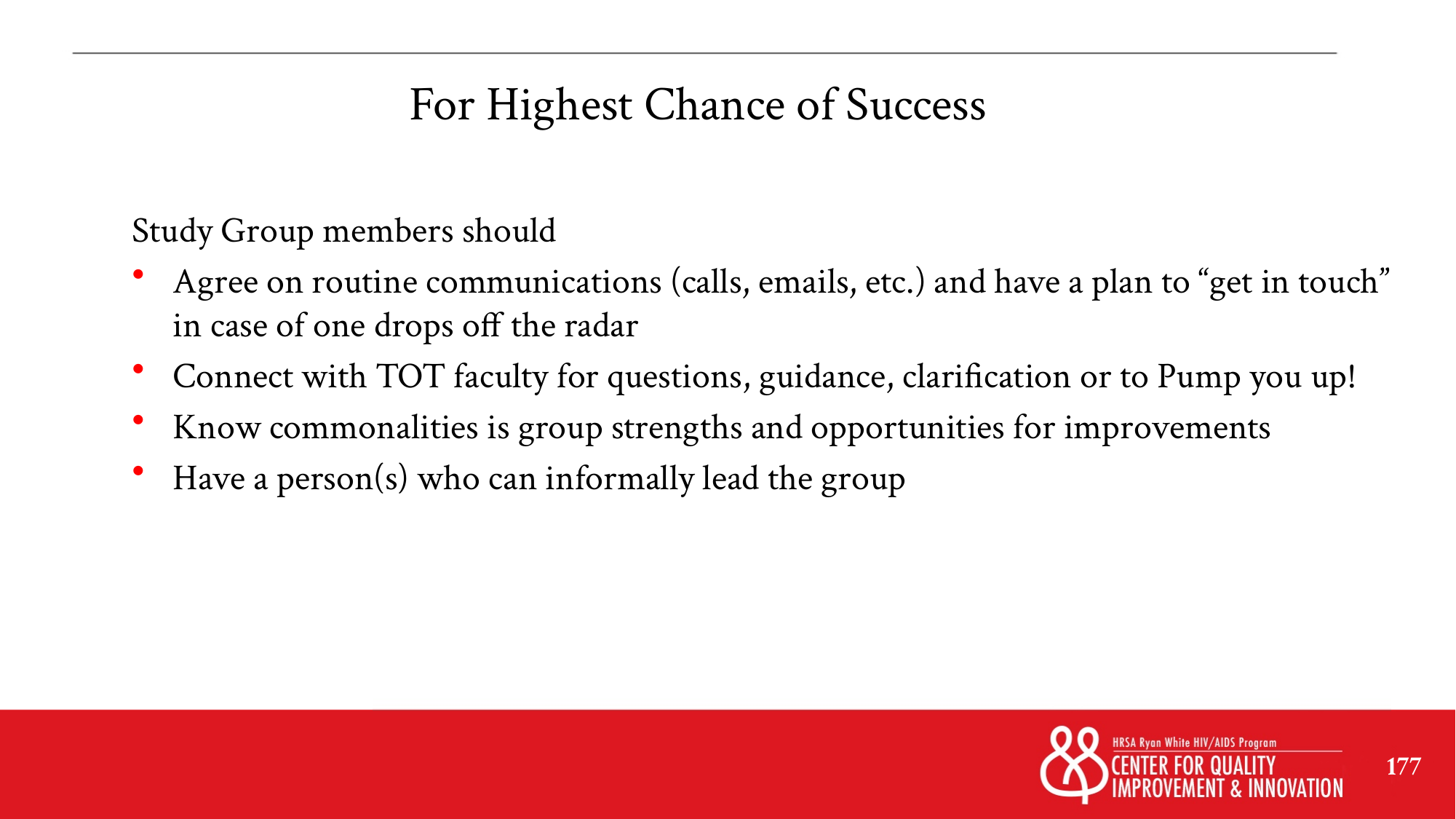

# For Highest Chance of Success
Study Group members should
Agree on routine communications (calls, emails, etc.) and have a plan to “get in touch” in case of one drops off the radar
Connect with TOT faculty for questions, guidance, clarification or to Pump you up!
Know commonalities is group strengths and opportunities for improvements
Have a person(s) who can informally lead the group